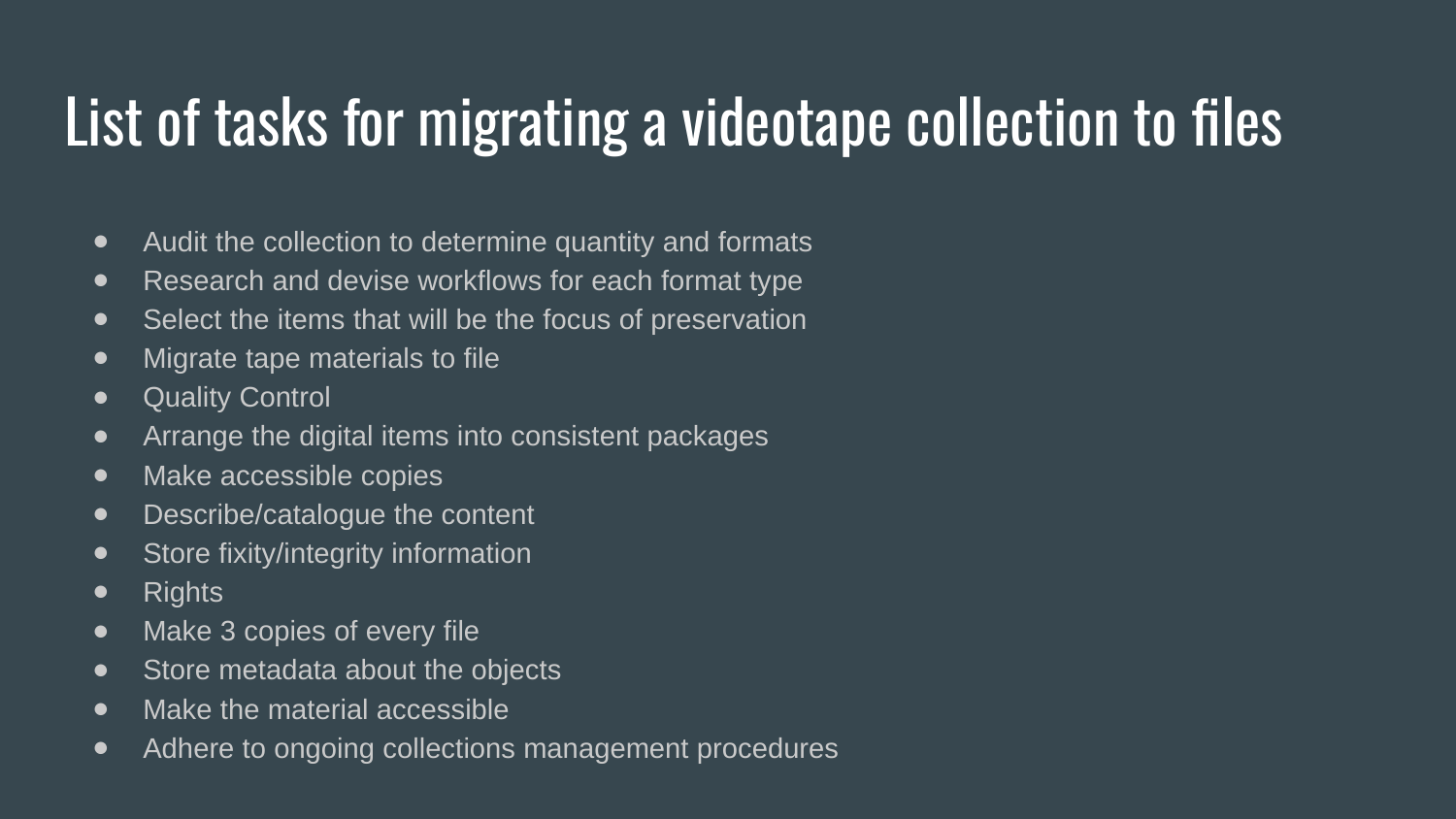

# List of tasks for migrating a videotape collection to files

Audit the collection to determine quantity and formats
Research and devise workflows for each format type
Select the items that will be the focus of preservation
Migrate tape materials to file
Quality Control
Arrange the digital items into consistent packages
Make accessible copies
Describe/catalogue the content
Store fixity/integrity information
Rights
Make 3 copies of every file
Store metadata about the objects
Make the material accessible
Adhere to ongoing collections management procedures